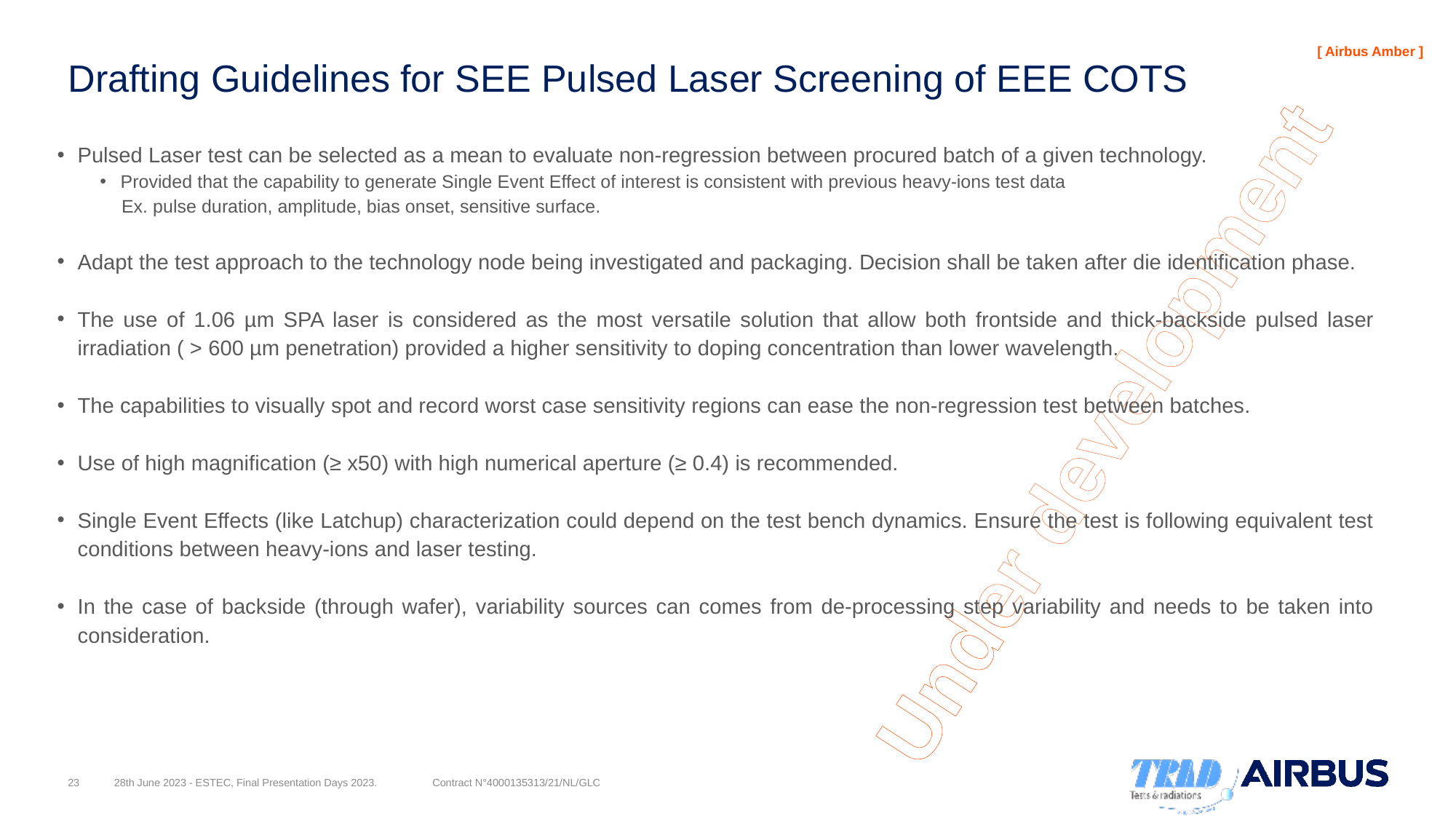

# Drafting Guidelines for SEE Pulsed Laser Screening of EEE COTS
Pulsed Laser test can be selected as a mean to evaluate non-regression between procured batch of a given technology.
Provided that the capability to generate Single Event Effect of interest is consistent with previous heavy-ions test data
Ex. pulse duration, amplitude, bias onset, sensitive surface.

Adapt the test approach to the technology node being investigated and packaging. Decision shall be taken after die identification phase.

The use of 1.06 µm SPA laser is considered as the most versatile solution that allow both frontside and thick-backside pulsed laser irradiation ( > 600 µm penetration) provided a higher sensitivity to doping concentration than lower wavelength.

The capabilities to visually spot and record worst case sensitivity regions can ease the non-regression test between batches.

Use of high magnification (≥ x50) with high numerical aperture (≥ 0.4) is recommended.

Single Event Effects (like Latchup) characterization could depend on the test bench dynamics. Ensure the test is following equivalent test conditions between heavy-ions and laser testing.

In the case of backside (through wafer), variability sources can comes from de-processing step variability and needs to be taken into consideration.

Under development
23
28th June 2023 - ESTEC, Final Presentation Days 2023.
Contract N°4000135313/21/NL/GLC